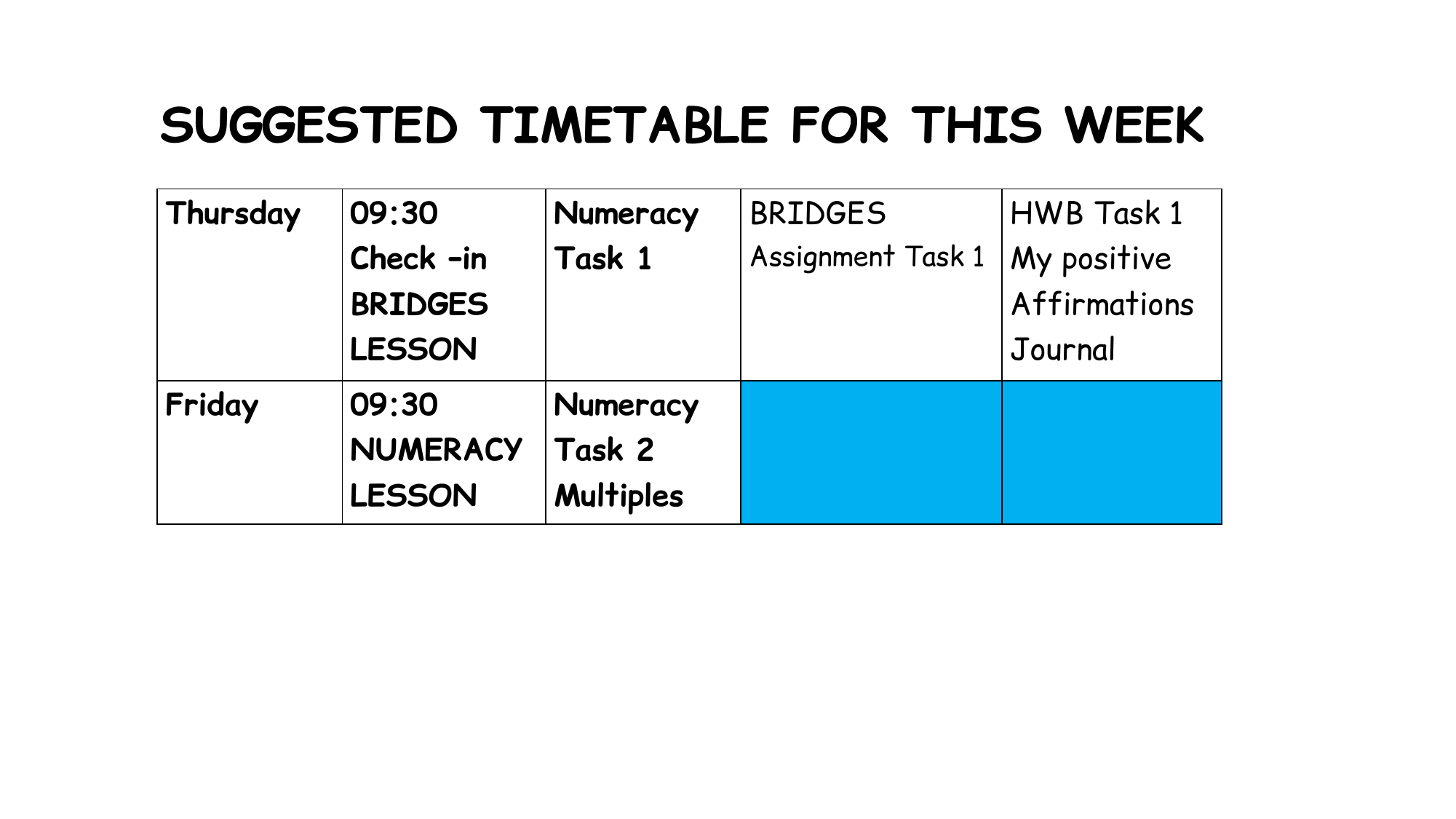

SUGGESTED TIMETABLE FOR THIS WEEK
| Thursday | 09:30 Check –in BRIDGES LESSON | Numeracy Task 1 | BRIDGES Assignment Task 1 | HWB Task 1 My positive Affirmations Journal |
| --- | --- | --- | --- | --- |
| Friday | 09:30 NUMERACY LESSON | Numeracy Task 2 Multiples |  |  |